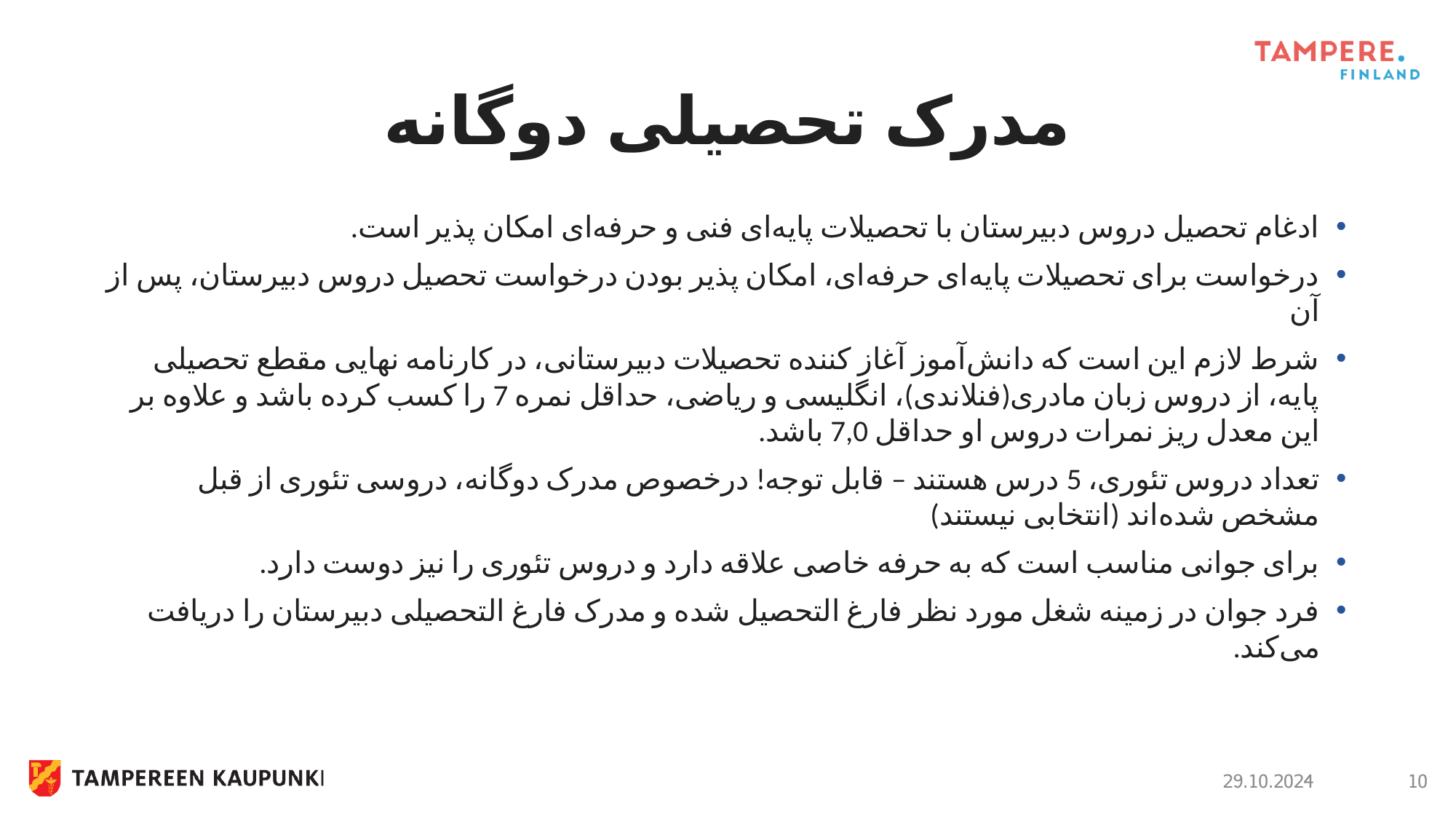

# مدرک تحصیلی دوگانه
ادغام تحصیل دروس دبیرستان با تحصیلات پایه‌ای فنی و حرفه‌ای امکان پذیر است.
درخواست برای تحصیلات پایه‌ای حرفه‌ای، امکان پذیر بودن درخواست تحصیل دروس دبیرستان، پس از آن
شرط لازم این است که دانش‌آموز آغاز کننده تحصیلات دبیرستانی، در کارنامه نهایی مقطع تحصیلی پایه، از دروس زبان مادری(فنلاندی)، انگلیسی و ریاضی، حداقل نمره 7 را کسب کرده باشد و علاوه بر این معدل ریز نمرات دروس او حداقل 7,0 باشد.
تعداد دروس تئوری، 5 درس هستند – قابل توجه! درخصوص مدرک دوگانه، دروسی تئوری از قبل مشخص شده‌اند (انتخابی نیستند)
برای جوانی مناسب است که به حرفه خاصی علاقه دارد و دروس تئوری را نیز دوست دارد.
فرد جوان در زمینه شغل مورد نظر فارغ التحصیل شده و مدرک فارغ التحصیلی دبیرستان را دریافت می‌کند.

29.10.2024
10